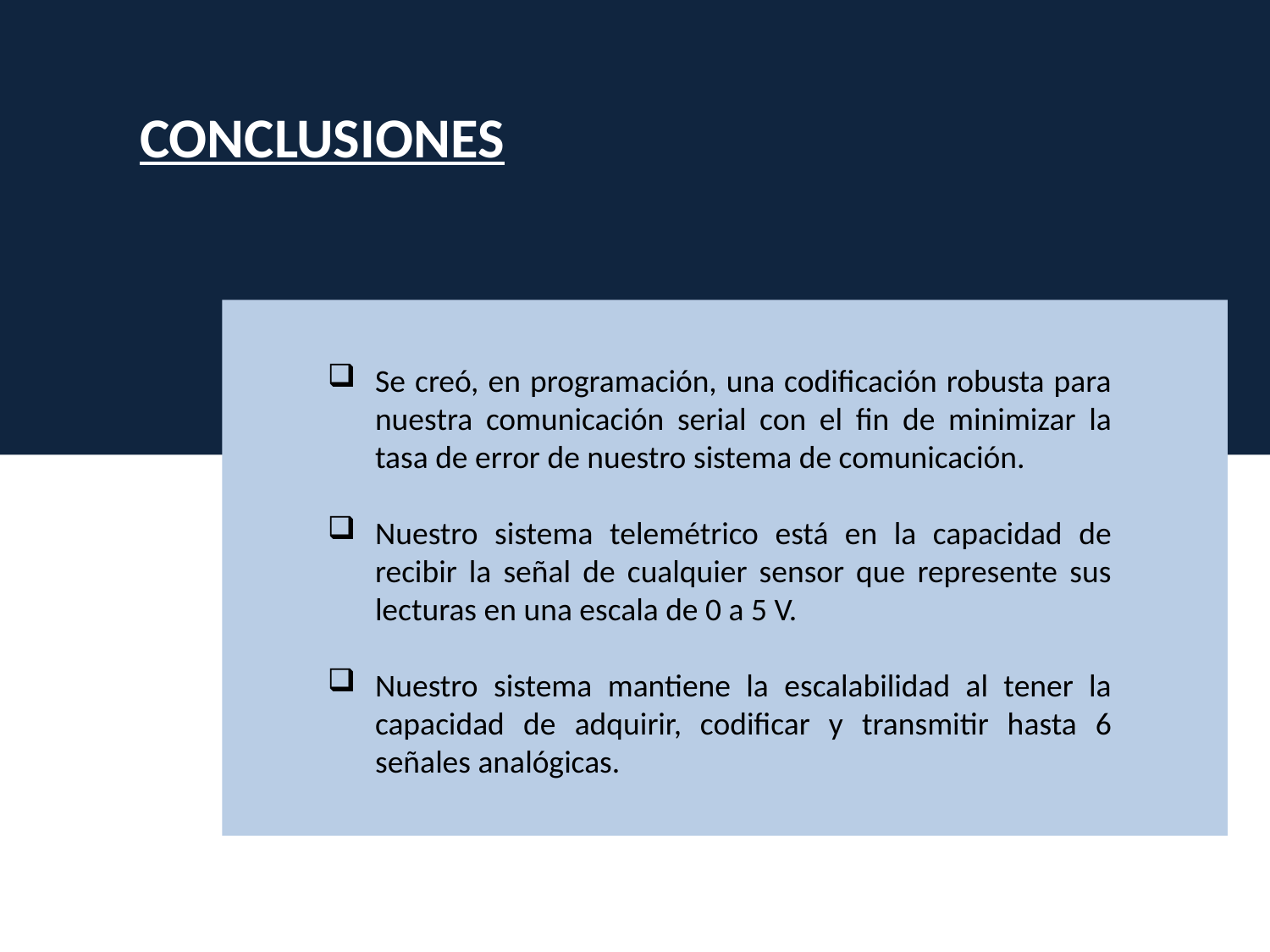

CONCLUSIONES

Se creó, en programación, una codificación robusta para nuestra comunicación serial con el fin de minimizar la tasa de error de nuestro sistema de comunicación.

Nuestro sistema telemétrico está en la capacidad de recibir la señal de cualquier sensor que represente sus lecturas en una escala de 0 a 5 V.

Nuestro sistema mantiene la escalabilidad al tener la capacidad de adquirir, codificar y transmitir hasta 6 señales analógicas.